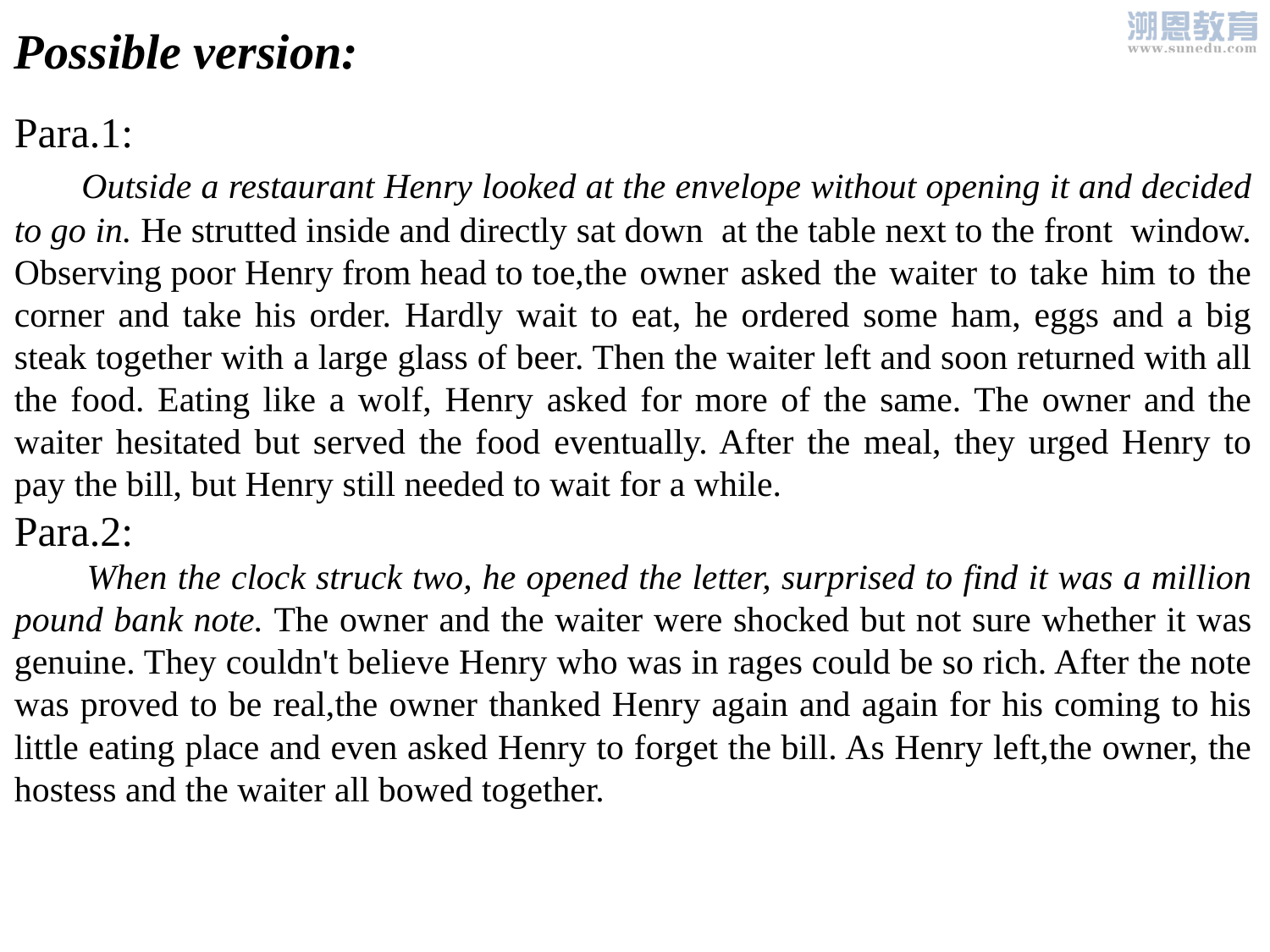

Possible version:
Para.1:
      Outside a restaurant Henry looked at the envelope without opening it and decided to go in. He strutted inside and directly sat down  at the table next to the front  window. Observing poor Henry from head to toe,the owner asked the waiter to take him to the corner and take his order. Hardly wait to eat, he ordered some ham, eggs and a big steak together with a large glass of beer. Then the waiter left and soon returned with all the food. Eating like a wolf, Henry asked for more of the same. The owner and the waiter hesitated but served the food eventually. After the meal, they urged Henry to pay the bill, but Henry still needed to wait for a while.
Para.2:
       When the clock struck two, he opened the letter, surprised to find it was a million pound bank note. The owner and the waiter were shocked but not sure whether it was genuine. They couldn't believe Henry who was in rages could be so rich. After the note was proved to be real,the owner thanked Henry again and again for his coming to his little eating place and even asked Henry to forget the bill. As Henry left,the owner, the hostess and the waiter all bowed together.